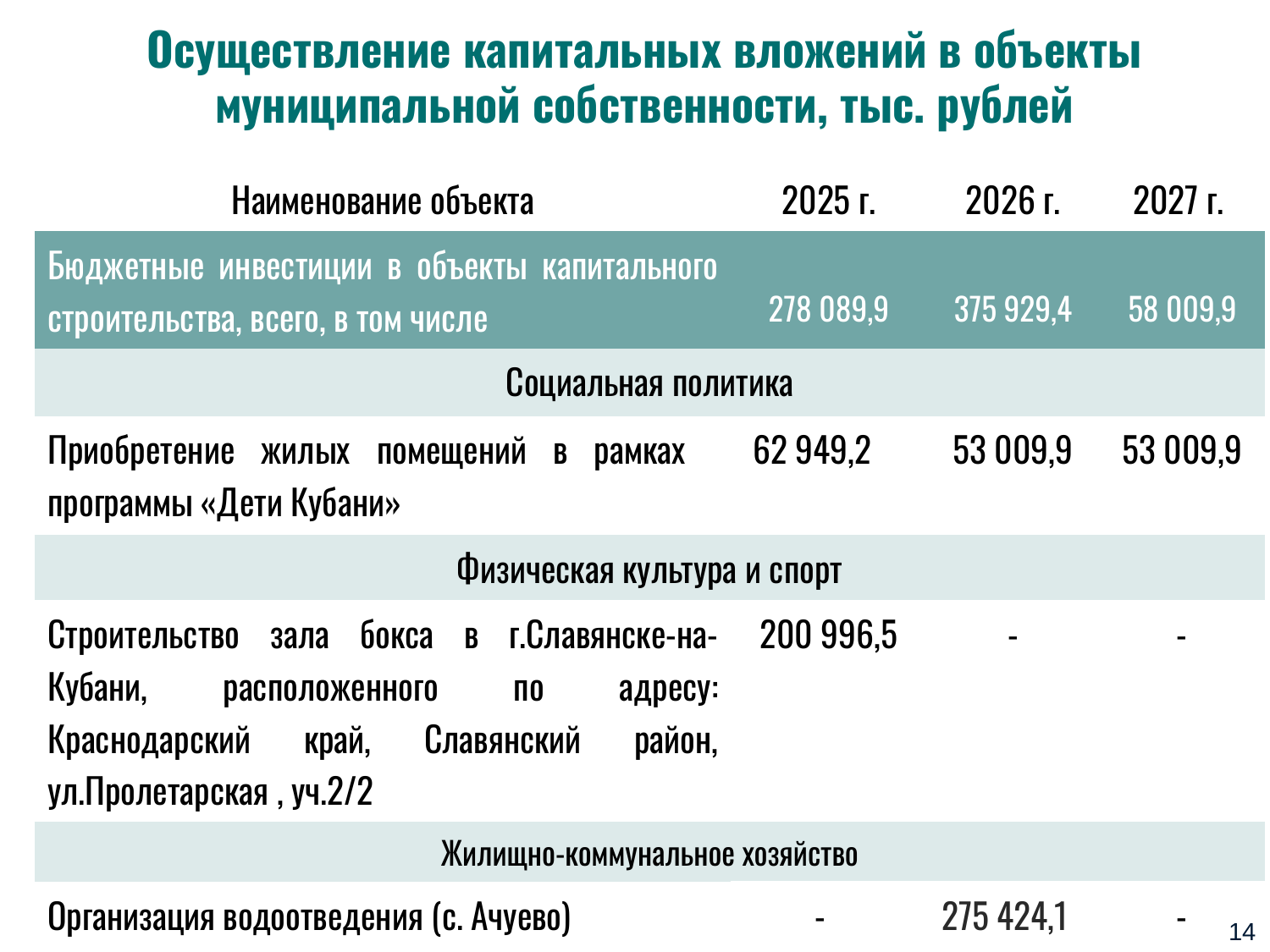

# Осуществление капитальных вложений в объекты муниципальной собственности, тыс. рублей
| Наименование объекта |  | 2025 г. |  | 2026 г. | 2027 г. |
| --- | --- | --- | --- | --- | --- |
| Бюджетные инвестиции в объекты капитального строительства, всего, в том числе |  | 278 089,9 |  | 375 929,4 | 58 009,9 |
| Социальная политика |  |  |  |  |  |
| Приобретение жилых помещений в рамках программы «Дети Кубани» | 62 949,2 |  |  | 53 009,9 | 53 009,9 |
| Физическая культура и спорт |  |  |  |  |  |
| Строительство зала бокса в г.Славянске-на-Кубани, расположенного по адресу: Краснодарский край, Славянский район, ул.Пролетарская , уч.2/2 |  | 200 996,5 |  | - | - |
| Жилищно-коммунальное хозяйство |  |  |  |  |  |
| Организация водоотведения (с. Ачуево) |  | - | 275 424,1 |  | - |
14